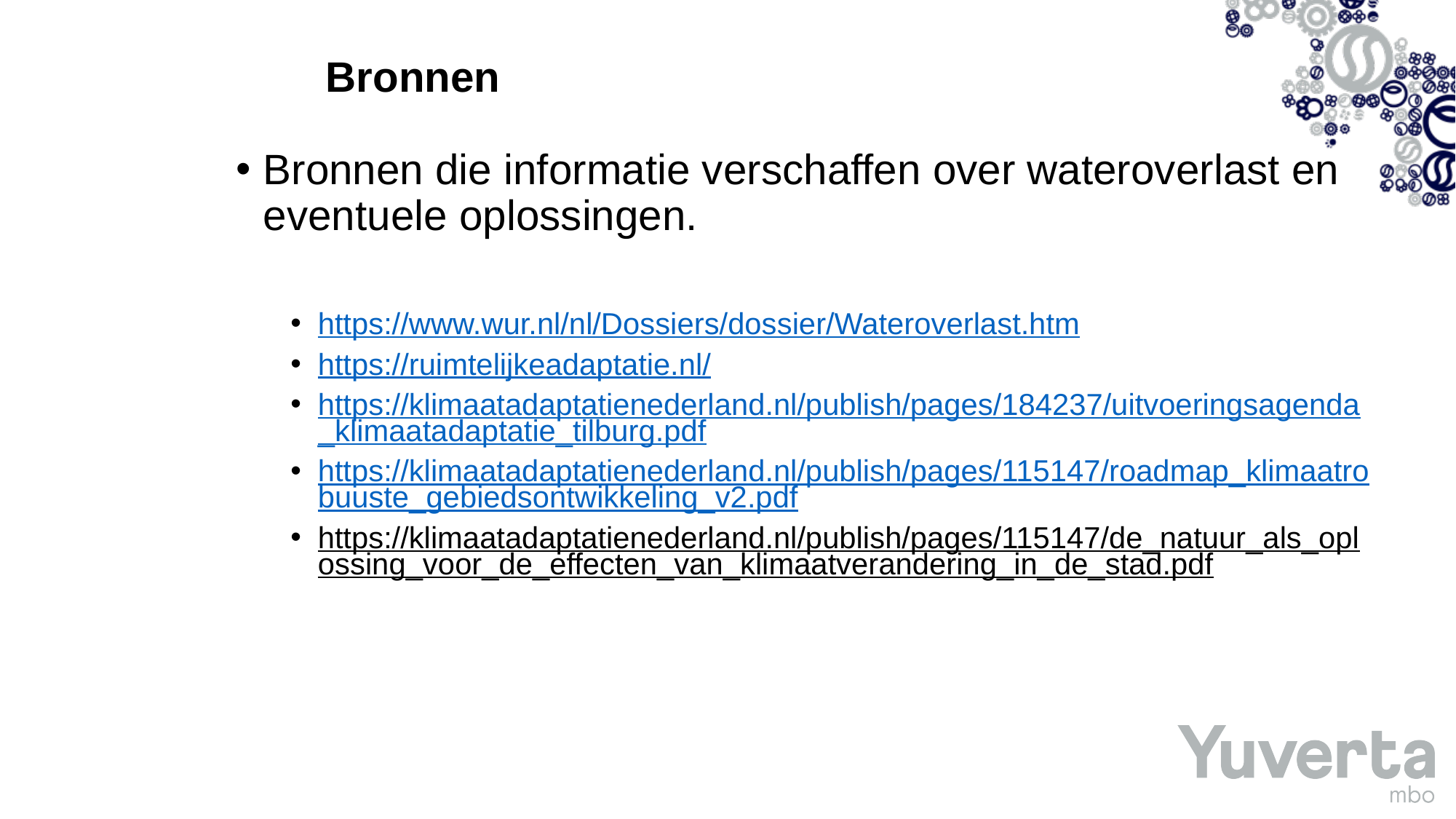

# Bronnen
Bronnen die informatie verschaffen over wateroverlast en eventuele oplossingen.

https://www.wur.nl/nl/Dossiers/dossier/Wateroverlast.htm
https://ruimtelijkeadaptatie.nl/
https://klimaatadaptatienederland.nl/publish/pages/184237/uitvoeringsagenda_klimaatadaptatie_tilburg.pdf
https://klimaatadaptatienederland.nl/publish/pages/115147/roadmap_klimaatrobuuste_gebiedsontwikkeling_v2.pdf
https://klimaatadaptatienederland.nl/publish/pages/115147/de_natuur_als_oplossing_voor_de_effecten_van_klimaatverandering_in_de_stad.pdf